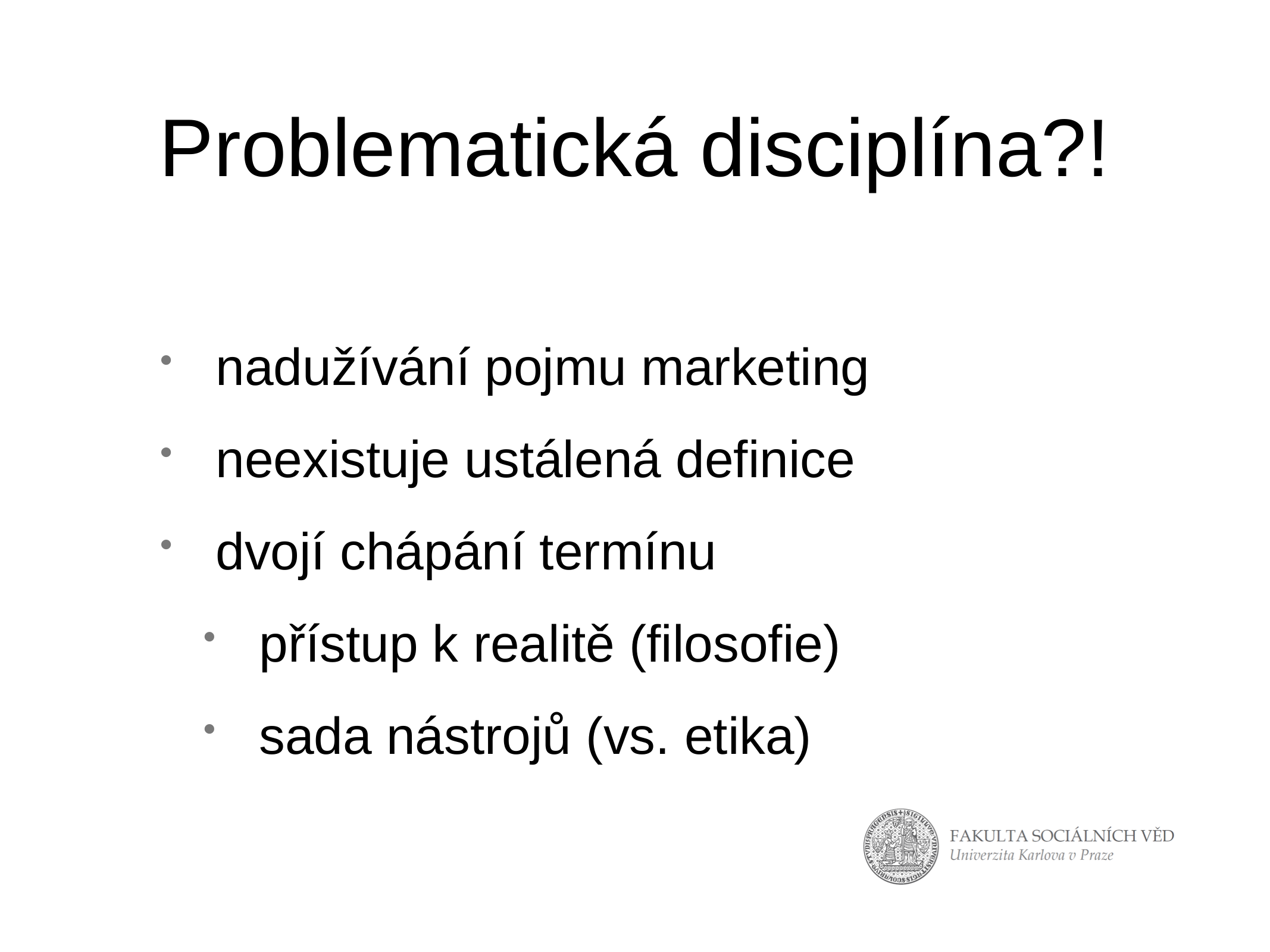

# Problematická disciplína?!
nadužívání pojmu marketing
neexistuje ustálená definice
dvojí chápání termínu
přístup k realitě (filosofie)
sada nástrojů (vs. etika)